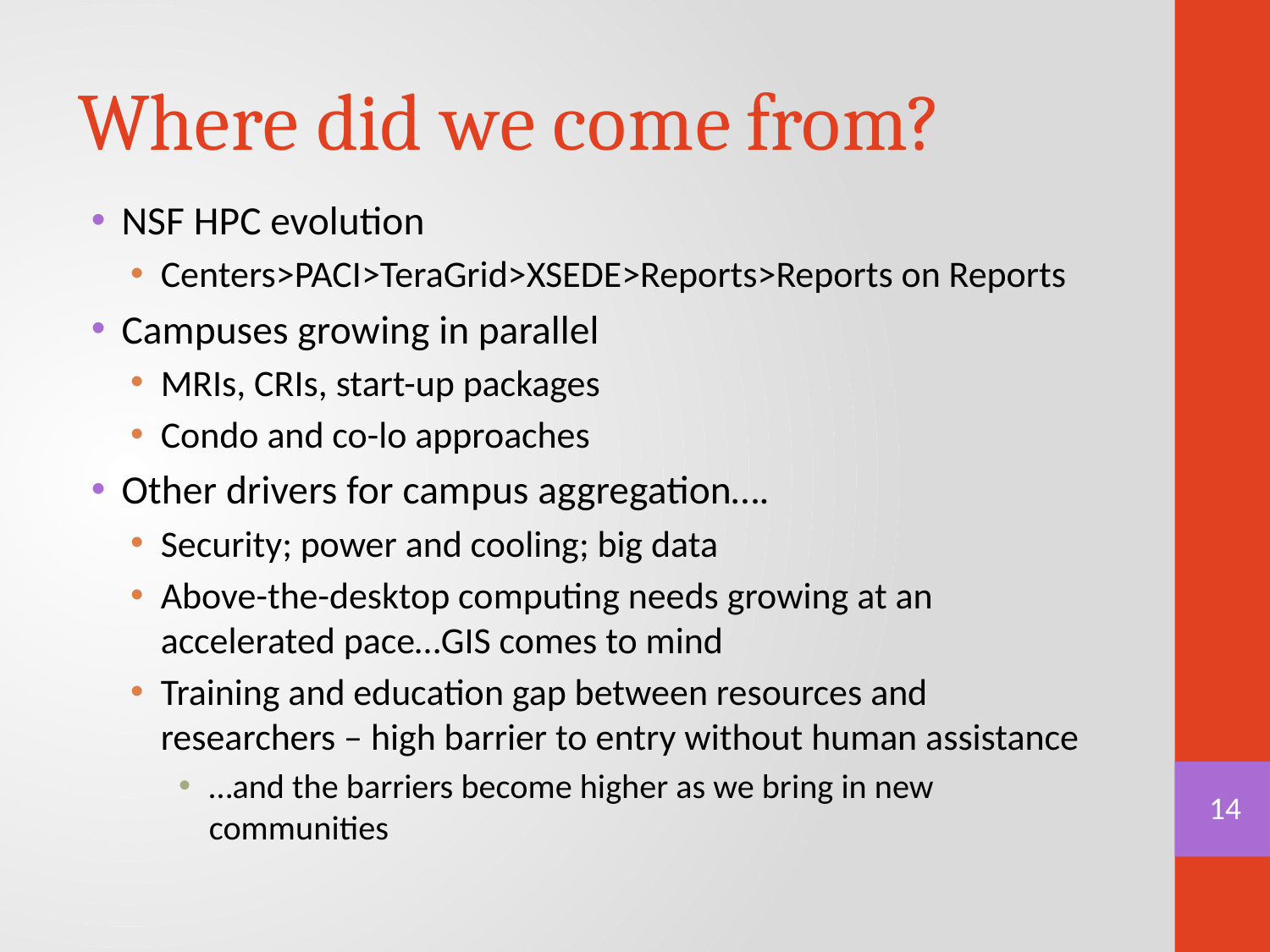

# Where did we come from?
NSF HPC evolution
Centers>PACI>TeraGrid>XSEDE>Reports>Reports on Reports
Campuses growing in parallel
MRIs, CRIs, start-up packages
Condo and co-lo approaches
Other drivers for campus aggregation….
Security; power and cooling; big data
Above-the-desktop computing needs growing at an accelerated pace…GIS comes to mind
Training and education gap between resources and researchers – high barrier to entry without human assistance
…and the barriers become higher as we bring in new communities